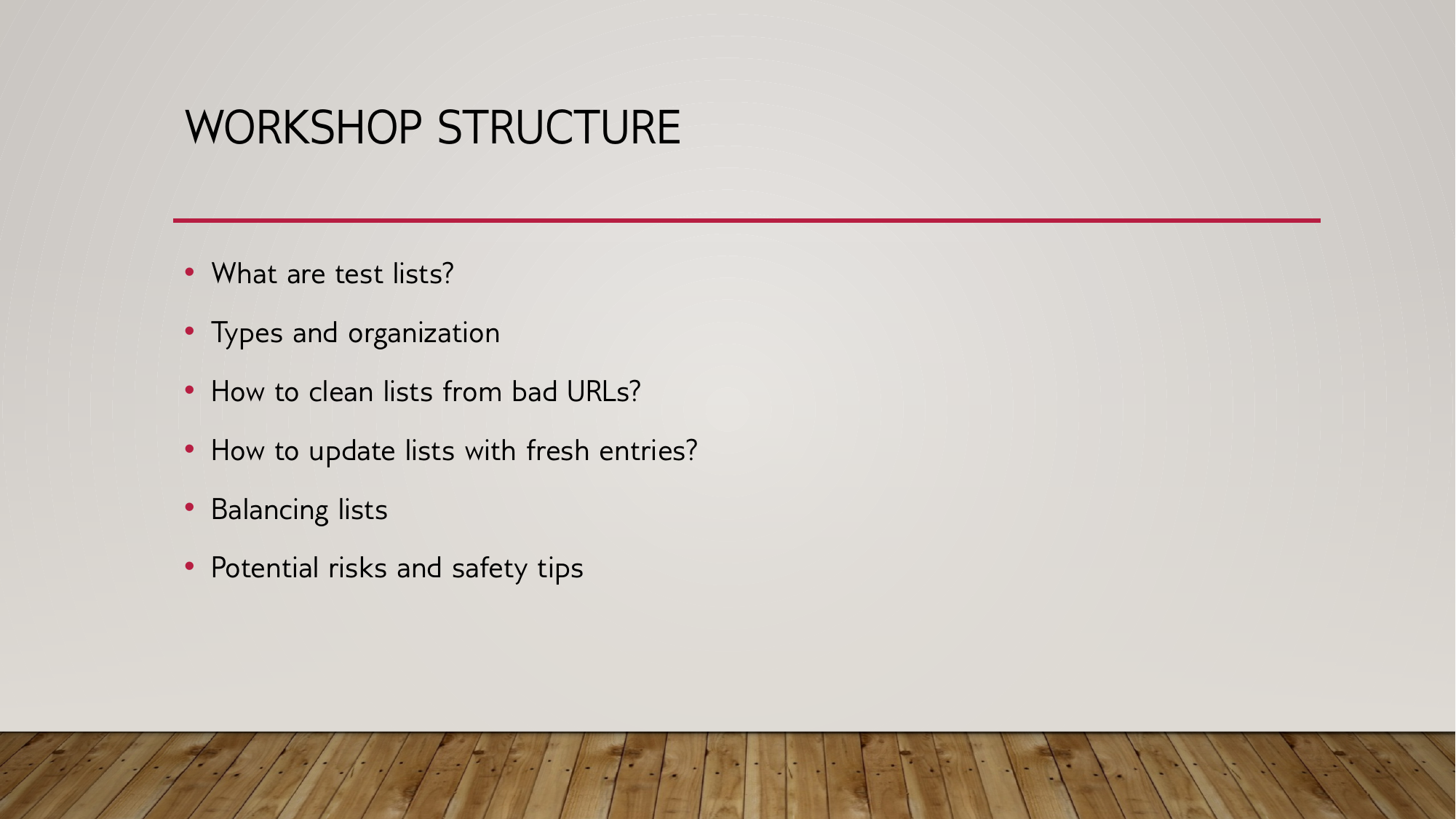

# Workshop structure
What are test lists?
Types and organization
How to clean lists from bad URLs?
How to update lists with fresh entries?
Balancing lists
Potential risks and safety tips